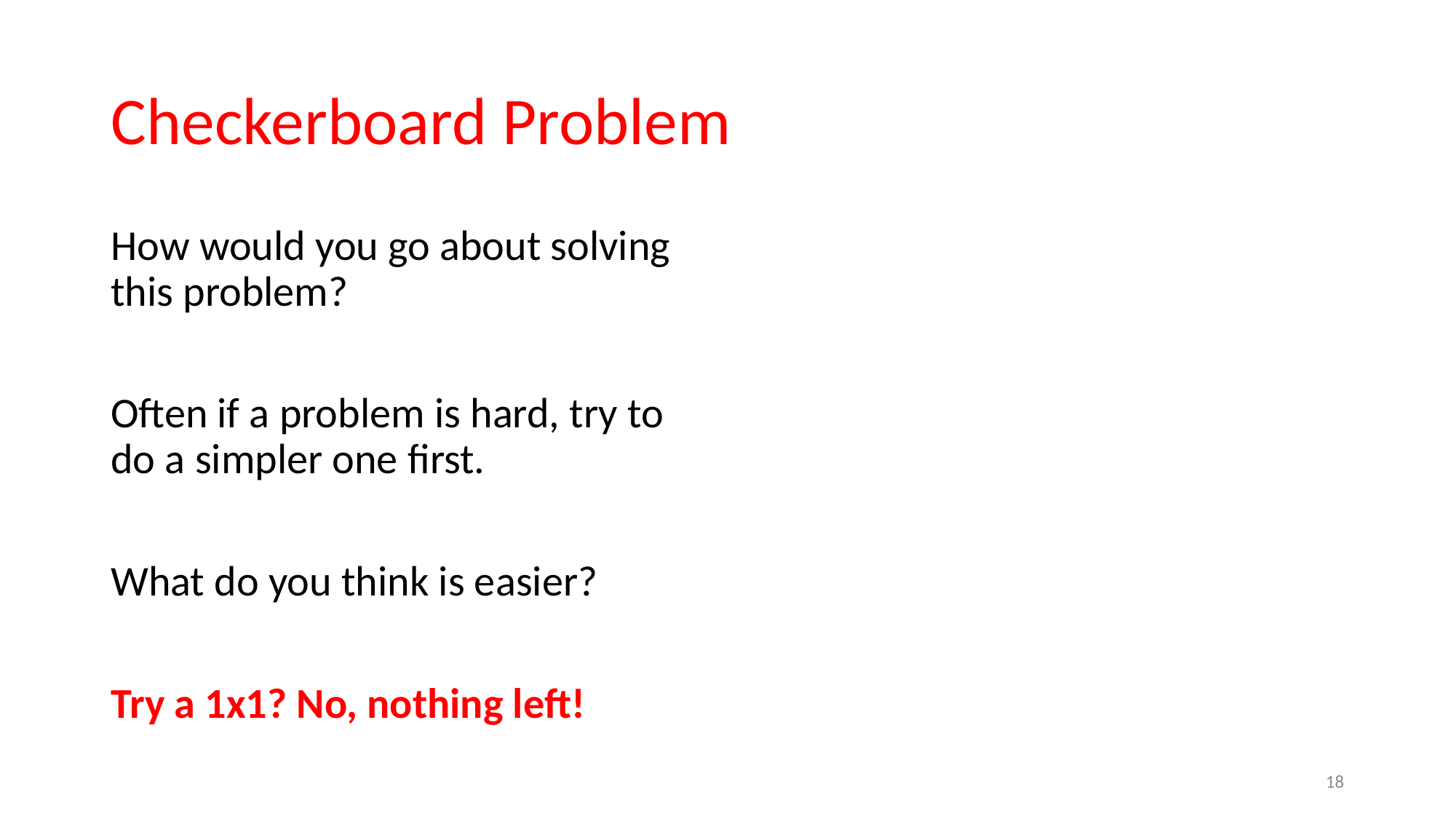

# Checkerboard Problem
How would you go about solving this problem?

Often if a problem is hard, try to do a simpler one first.

What do you think is easier?

Try a 1x1? No, nothing left!
18